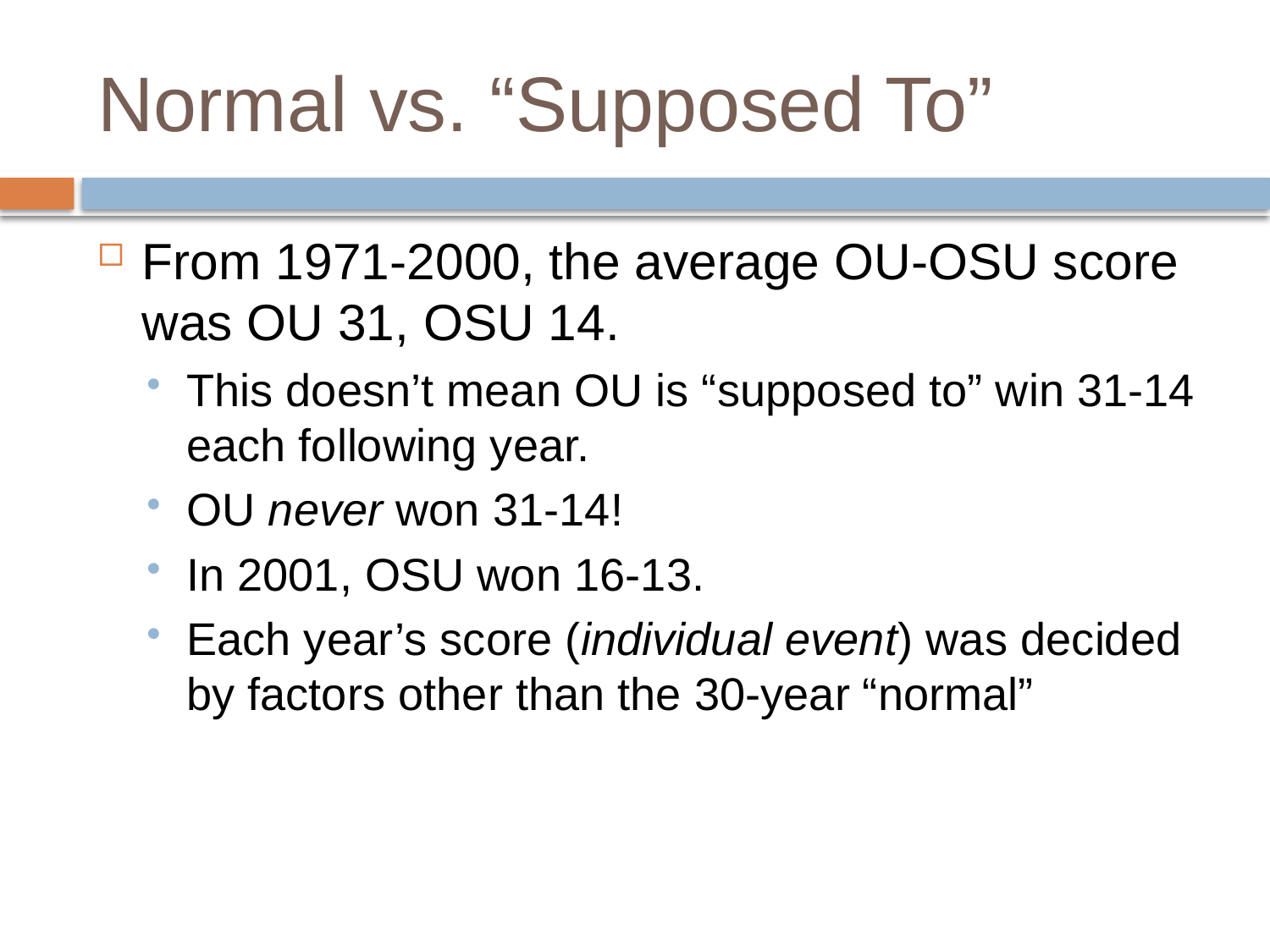

# Normal vs. “Supposed To”
From 1971-2000, the average OU-OSU score was OU 31, OSU 14.
This doesn’t mean OU is “supposed to” win 31-14 each following year.
OU never won 31-14!
In 2001, OSU won 16-13.
Each year’s score (individual event) was decided by factors other than the 30-year “normal”